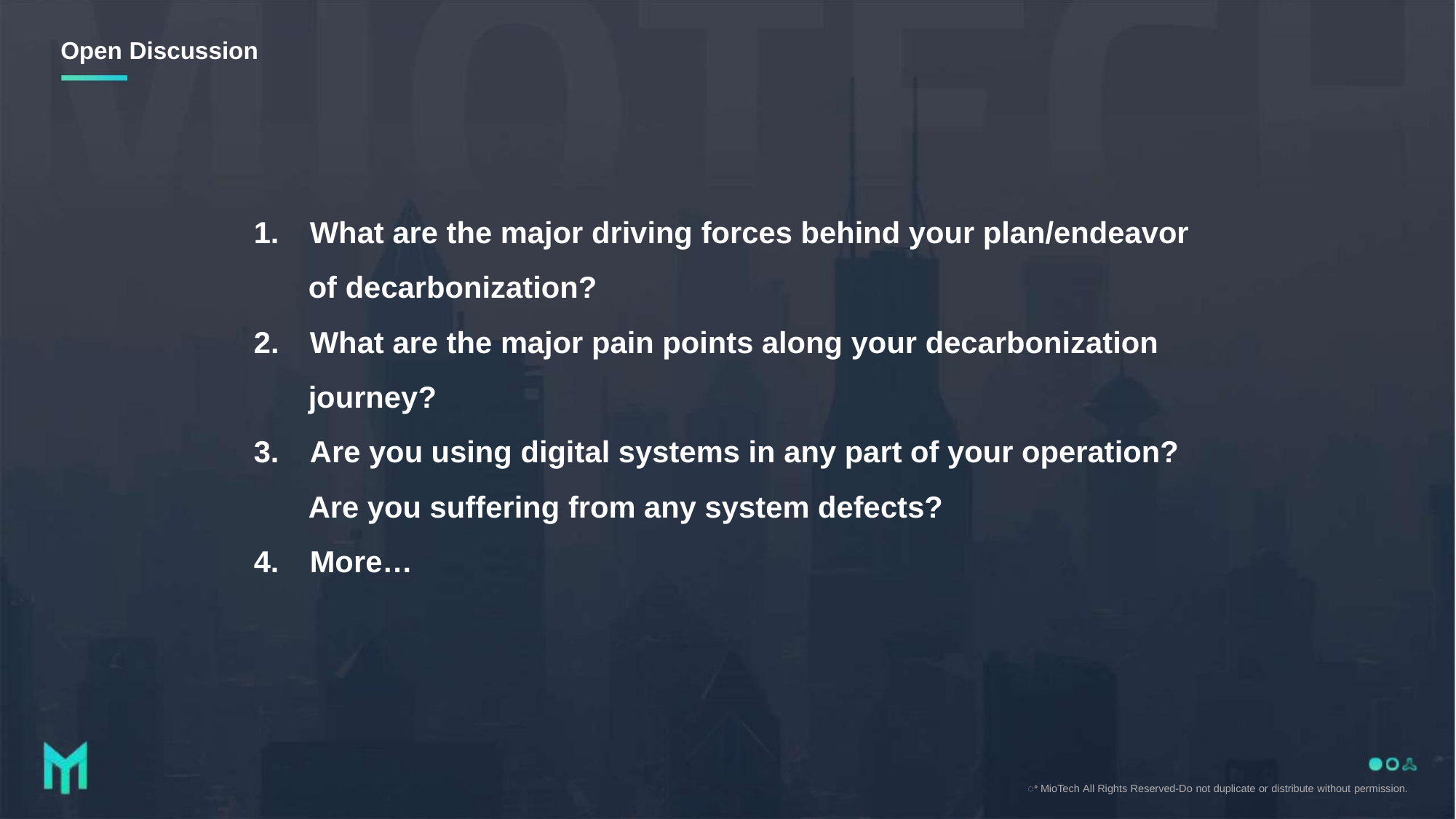

Open Discussion
1. What are the major driving forces behind your plan/endeavor
of decarbonization?
2. What are the major pain points along your decarbonization
journey?
3. Are you using digital systems in any part of your operation?
Are you suffering from any system defects?
4. More…
ꢀ MioTech All Rights Reserved-Do not duplicate or distribute without permission.